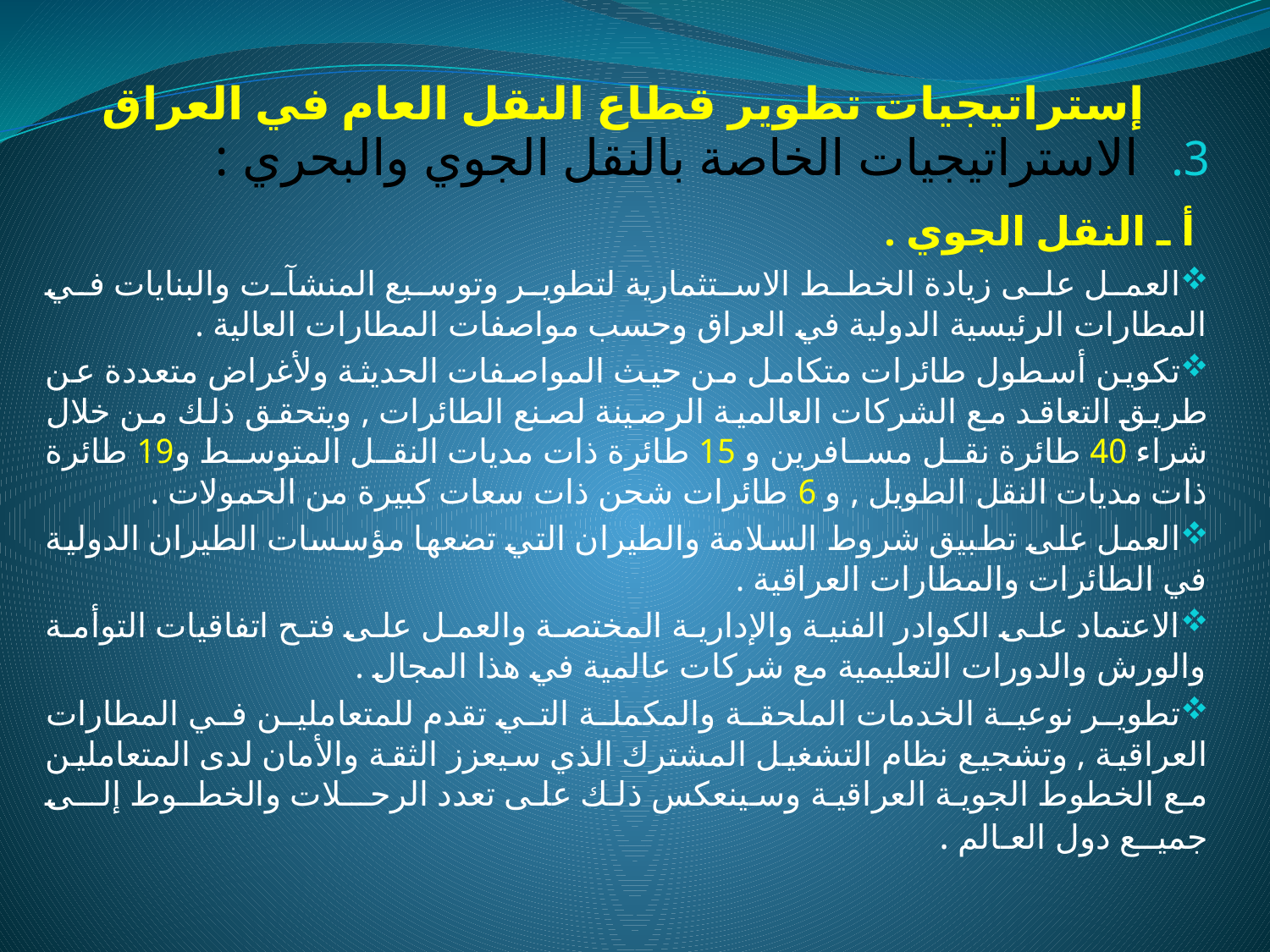

# إستراتيجيات تطوير قطاع النقل العام في العراق
الاستراتيجيات الخاصة بالنقل الجوي والبحري :
 أ ـ النقل الجوي .
العمل على زيادة الخطط الاستثمارية لتطوير وتوسيع المنشآت والبنايات في المطارات الرئيسية الدولية في العراق وحسب مواصفات المطارات العالية .
تكوين أسطول طائرات متكامل من حيث المواصفات الحديثة ولأغراض متعددة عن طريق التعاقد مع الشركات العالمية الرصينة لصنع الطائرات , ويتحقق ذلك من خلال شراء 40 طائرة نقل مسافرين و 15 طائرة ذات مديات النقل المتوسط و19 طائرة ذات مديات النقل الطويل , و 6 طائرات شحن ذات سعات كبيرة من الحمولات .
العمل على تطبيق شروط السلامة والطيران التي تضعها مؤسسات الطيران الدولية في الطائرات والمطارات العراقية .
الاعتماد على الكوادر الفنية والإدارية المختصة والعمل على فتح اتفاقيات التوأمة والورش والدورات التعليمية مع شركات عالمية في هذا المجال .
تطوير نوعية الخدمات الملحقة والمكملة التي تقدم للمتعاملين في المطارات العراقية , وتشجيع نظام التشغيل المشترك الذي سيعزز الثقة والأمان لدى المتعاملين مع الخطوط الجوية العراقية وسينعكس ذلك على تعدد الرحــلات والخطـوط إلــى جميــع دول العـالم .